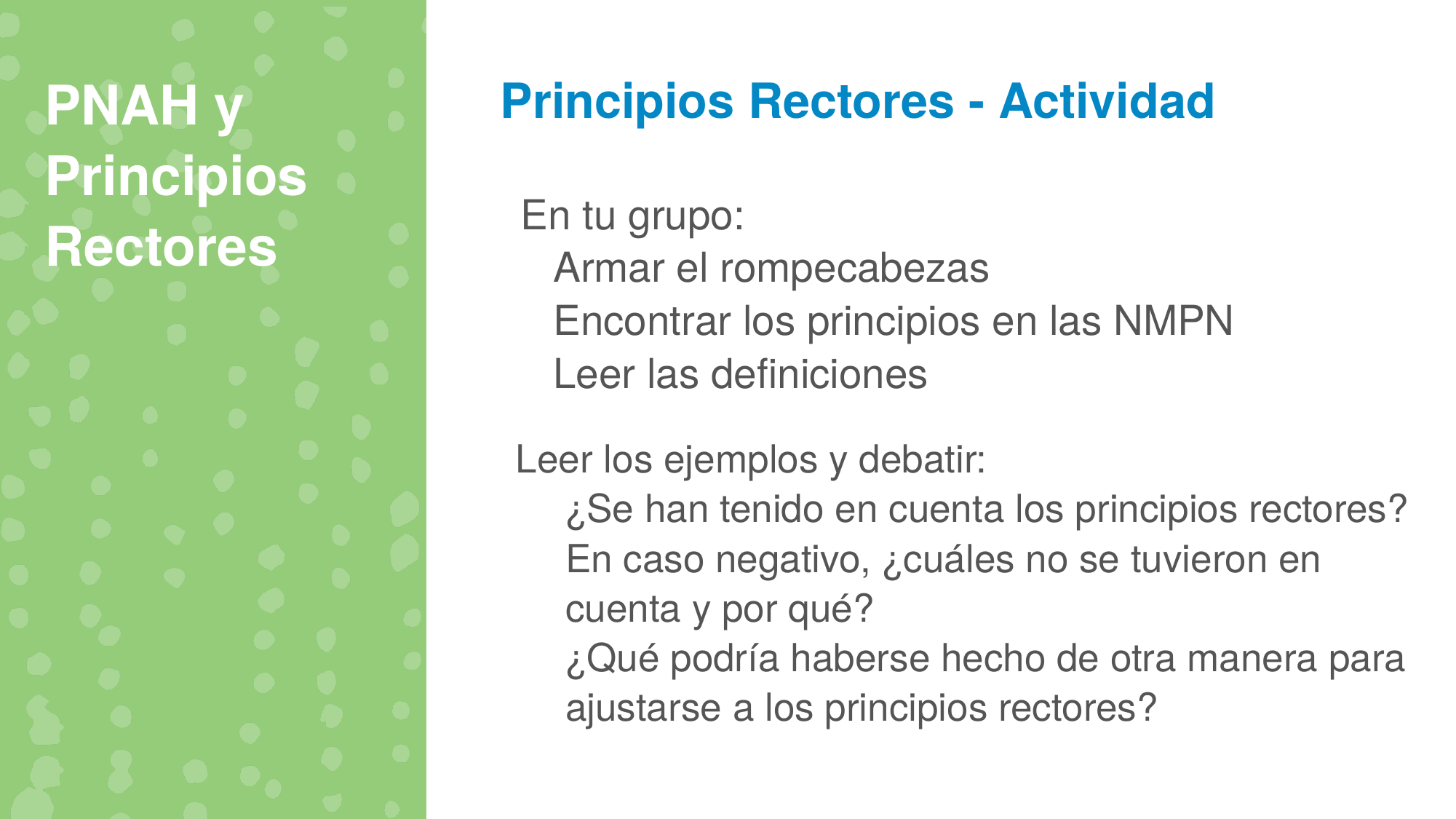

PNAH y Principios Rectores
Principios Rectores - Actividad
En tu grupo:
Armar el rompecabezas
Encontrar los principios en las NMPN
Leer las definiciones
Leer los ejemplos y debatir:
¿Se han tenido en cuenta los principios rectores?
En caso negativo, ¿cuáles no se tuvieron en cuenta y por qué?
¿Qué podría haberse hecho de otra manera para ajustarse a los principios rectores?